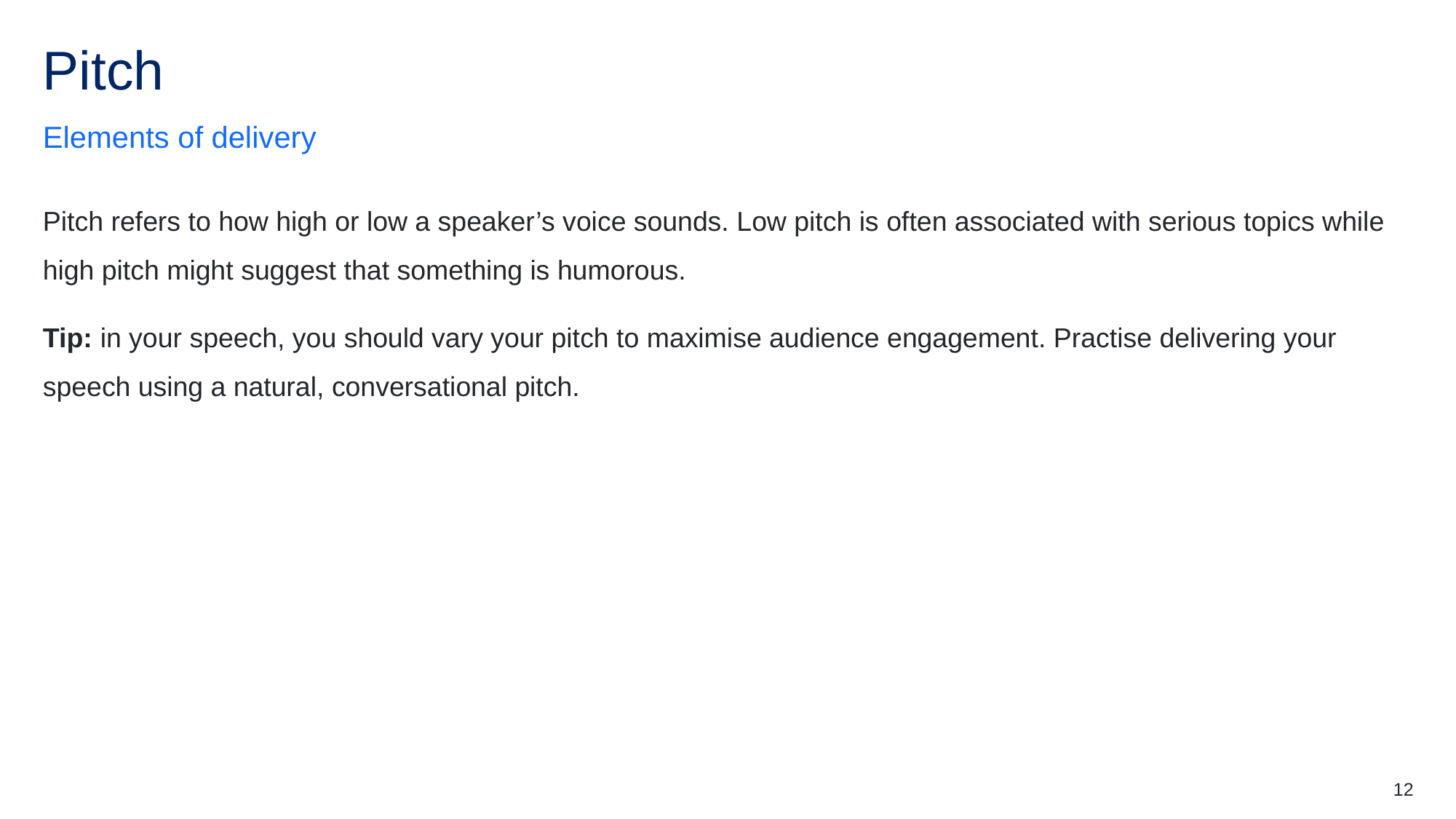

# Pitch
Elements of delivery
Pitch refers to how high or low a speaker’s voice sounds. Low pitch is often associated with serious topics while high pitch might suggest that something is humorous.
Tip: in your speech, you should vary your pitch to maximise audience engagement. Practise delivering your speech using a natural, conversational pitch.
12